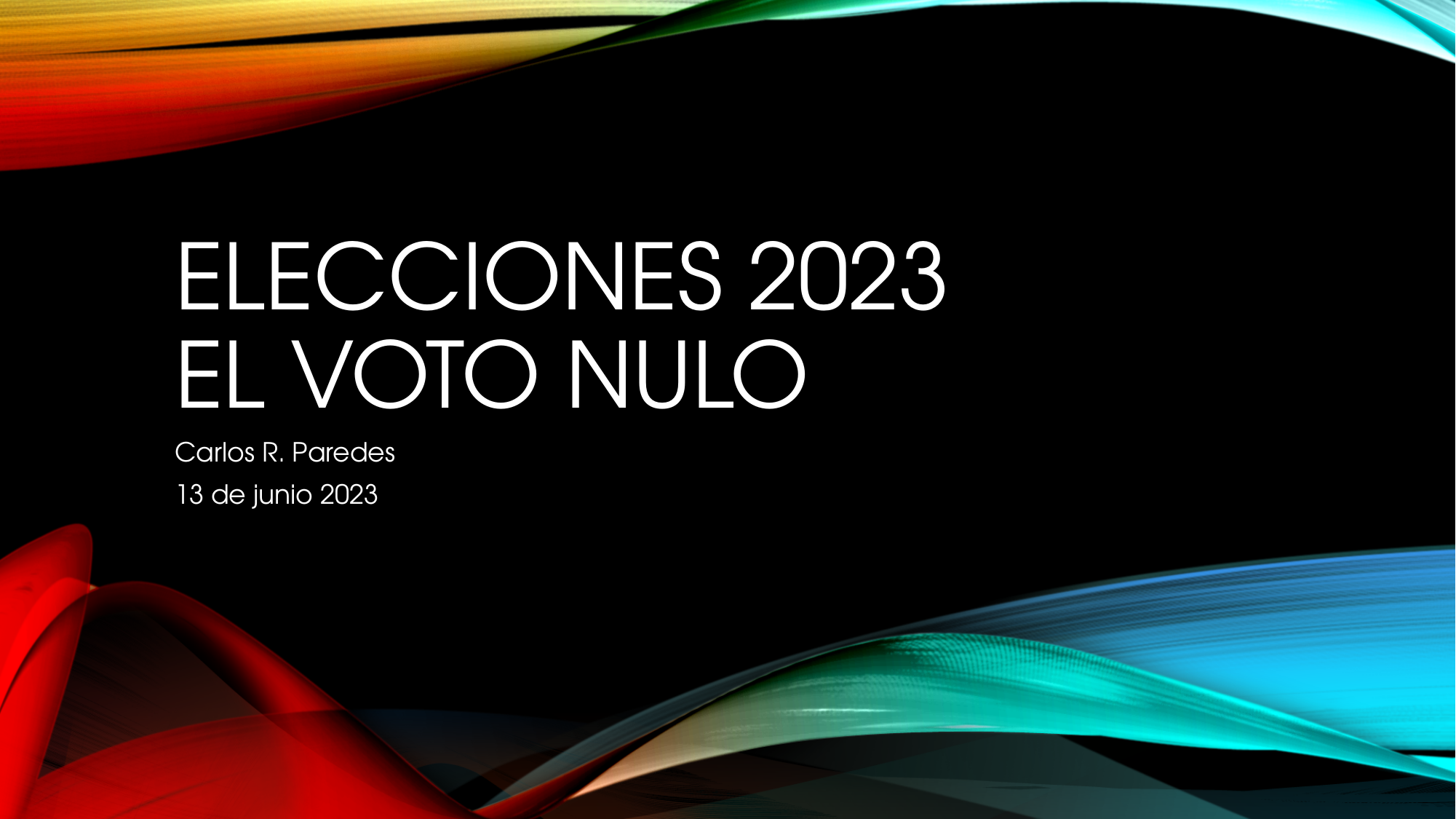

# Elecciones 2023 EL VOTO NULO
Carlos R. Paredes
13 de junio 2023